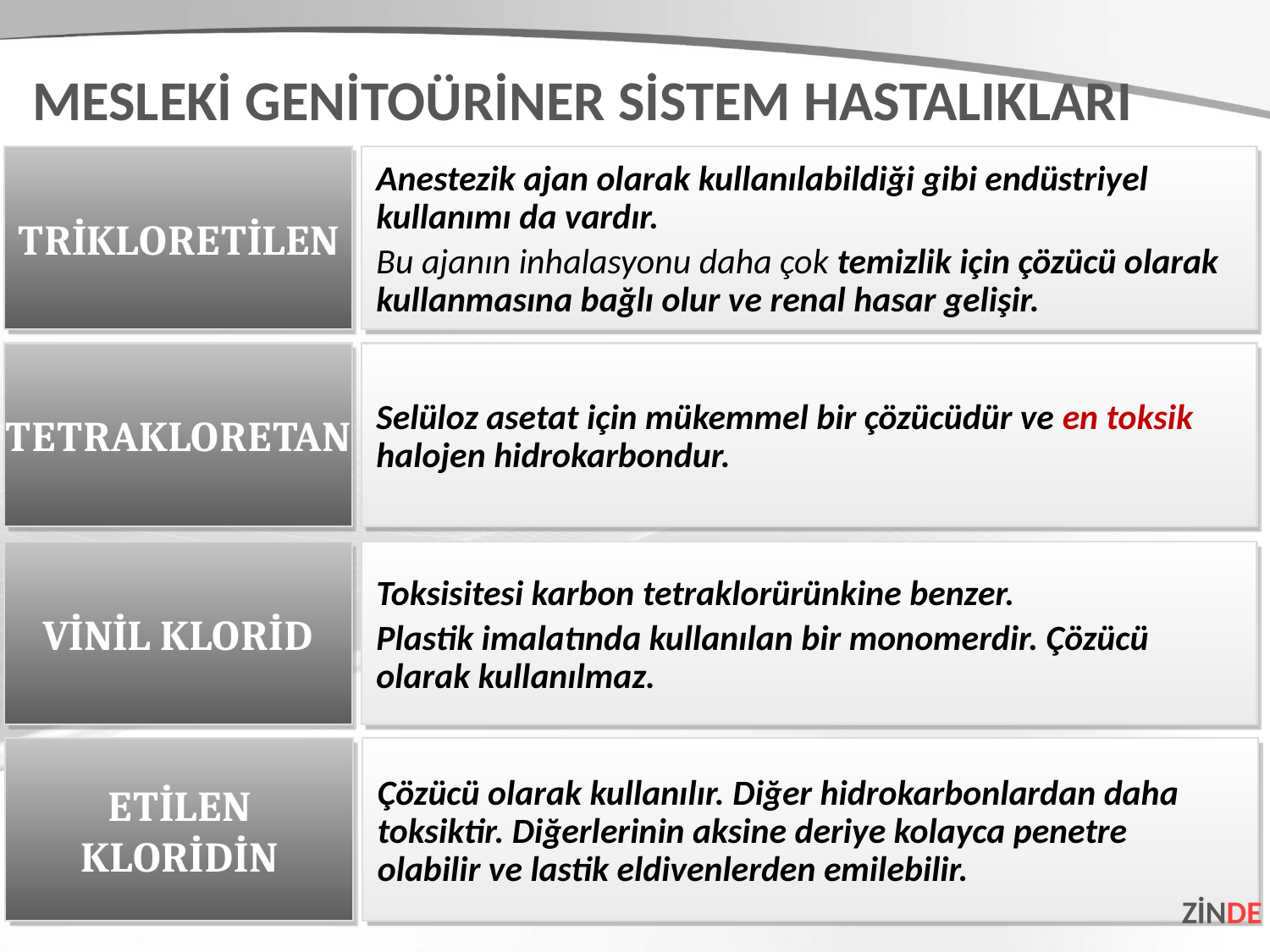

MESLEKİ GENİTOÜRİNER SİSTEM HASTALIKLARI

TRİKLORETİLEN
Anestezik ajan olarak kullanılabildiği gibi endüstriyel kullanımı da vardır.
Bu ajanın inhalasyonu daha çok temizlik için çözücü olarak kullanmasına bağlı olur ve renal hasar gelişir.
TETRAKLORETAN
Selüloz asetat için mükemmel bir çözücüdür ve en toksik halojen hidrokarbondur.
VİNİL KLORİD
Toksisitesi karbon tetraklorürünkine benzer.
Plastik imalatında kullanılan bir monomerdir. Çözücü olarak kullanılmaz.
ETİLEN KLORİDİN
Çözücü olarak kullanılır. Diğer hidrokarbonlardan daha toksiktir. Diğerlerinin aksine deriye kolayca penetre olabilir ve lastik eldivenlerden emilebilir.
ZİNDE